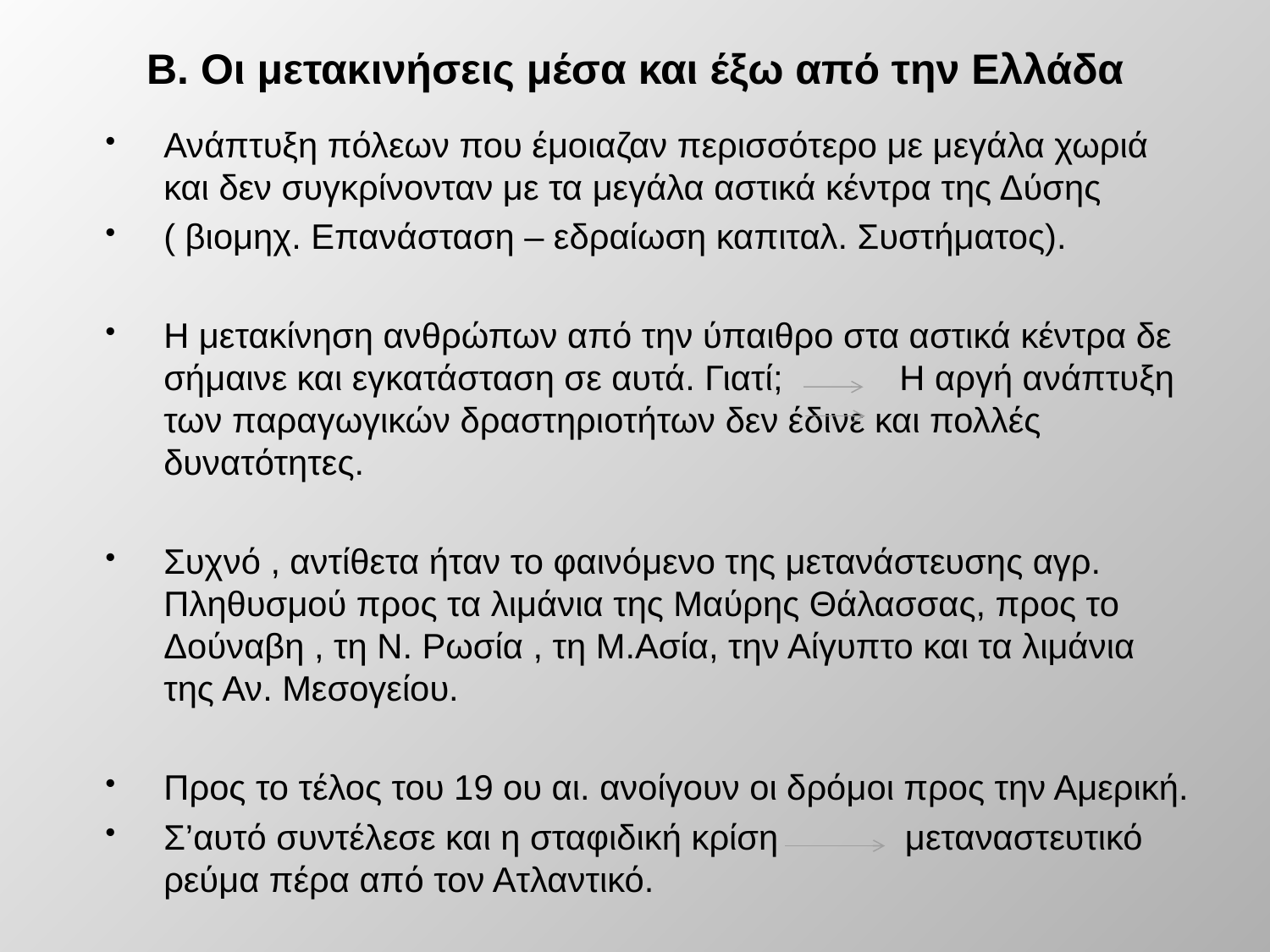

# Β. Οι μετακινήσεις μέσα και έξω από την Ελλάδα
Ανάπτυξη πόλεων που έμοιαζαν περισσότερο με μεγάλα χωριά και δεν συγκρίνονταν με τα μεγάλα αστικά κέντρα της Δύσης
( βιομηχ. Επανάσταση – εδραίωση καπιταλ. Συστήματος).

Η μετακίνηση ανθρώπων από την ύπαιθρο στα αστικά κέντρα δε σήμαινε και εγκατάσταση σε αυτά. Γιατί;            Η αργή ανάπτυξη των παραγωγικών δραστηριοτήτων δεν έδινε και πολλές δυνατότητες.

Συχνό , αντίθετα ήταν το φαινόμενο της μετανάστευσης αγρ. Πληθυσμού προς τα λιμάνια της Μαύρης Θάλασσας, προς το Δούναβη , τη Ν. Ρωσία , τη Μ.Ασία, την Αίγυπτο και τα λιμάνια της Αν. Μεσογείου.

Προς το τέλος του 19 ου αι. ανοίγουν οι δρόμοι προς την Αμερική.
Σ’αυτό συντέλεσε και η σταφιδική κρίση             μεταναστευτικό ρεύμα πέρα από τον Ατλαντικό.